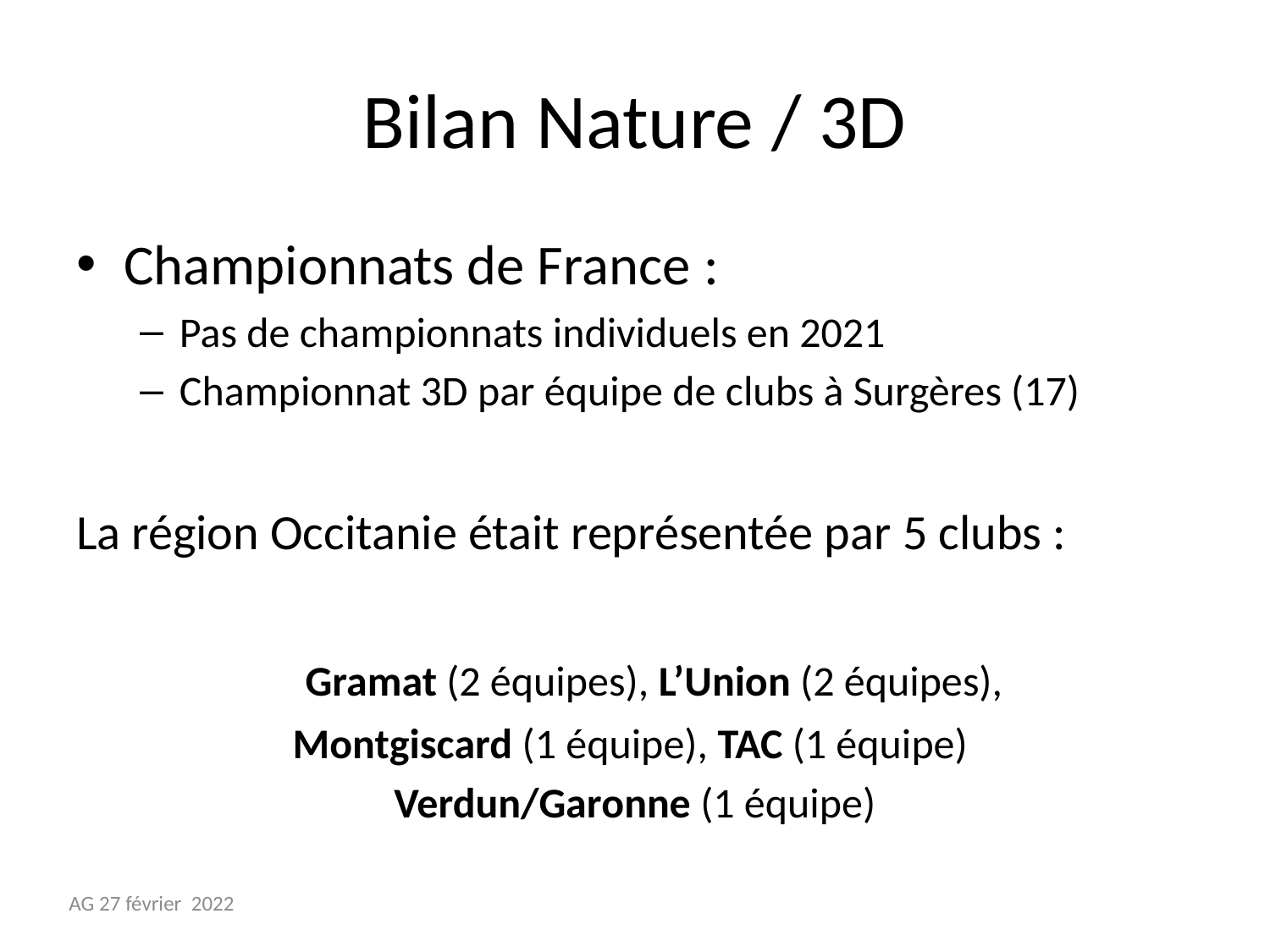

# Bilan Nature / 3D
Championnats de France :
Pas de championnats individuels en 2021
Championnat 3D par équipe de clubs à Surgères (17)

La région Occitanie était représentée par 5 clubs :

	Gramat (2 équipes), L’Union (2 équipes),
Montgiscard (1 équipe), TAC (1 équipe)
Verdun/Garonne (1 équipe)

AG 27 février  2022